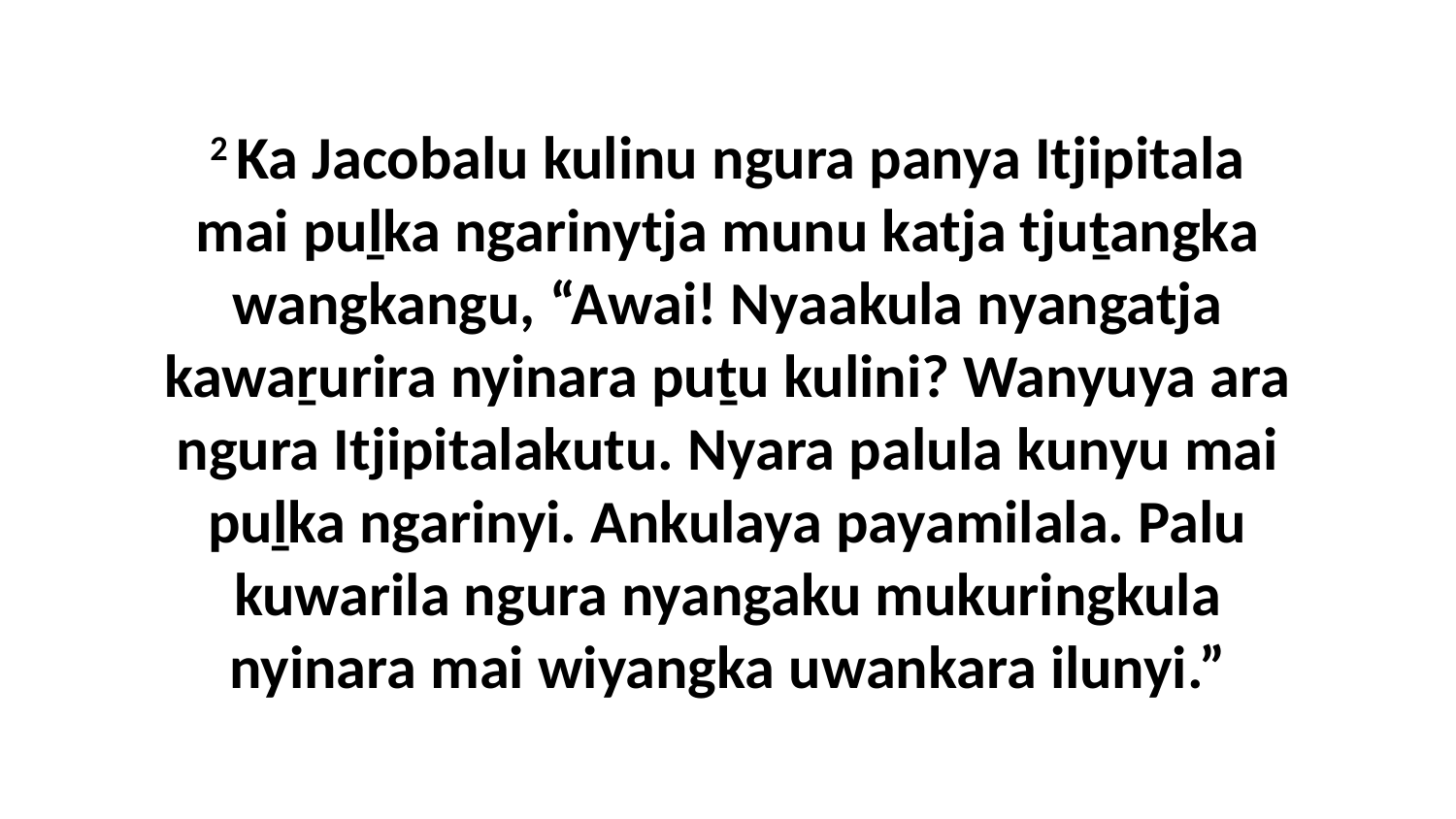

2 Ka Jacobalu kulinu ngura panya Itjipitala mai puḻka ngarinytja munu katja tjuṯangka wangkangu, “Awai! Nyaakula nyangatja kawaṟurira nyinara puṯu kulini? Wanyuya ara ngura Itjipitalakutu. Nyara palula kunyu mai puḻka ngarinyi. Ankulaya payamilala. Palu kuwarila ngura nyangaku mukuringkula nyinara mai wiyangka uwankara ilunyi.”